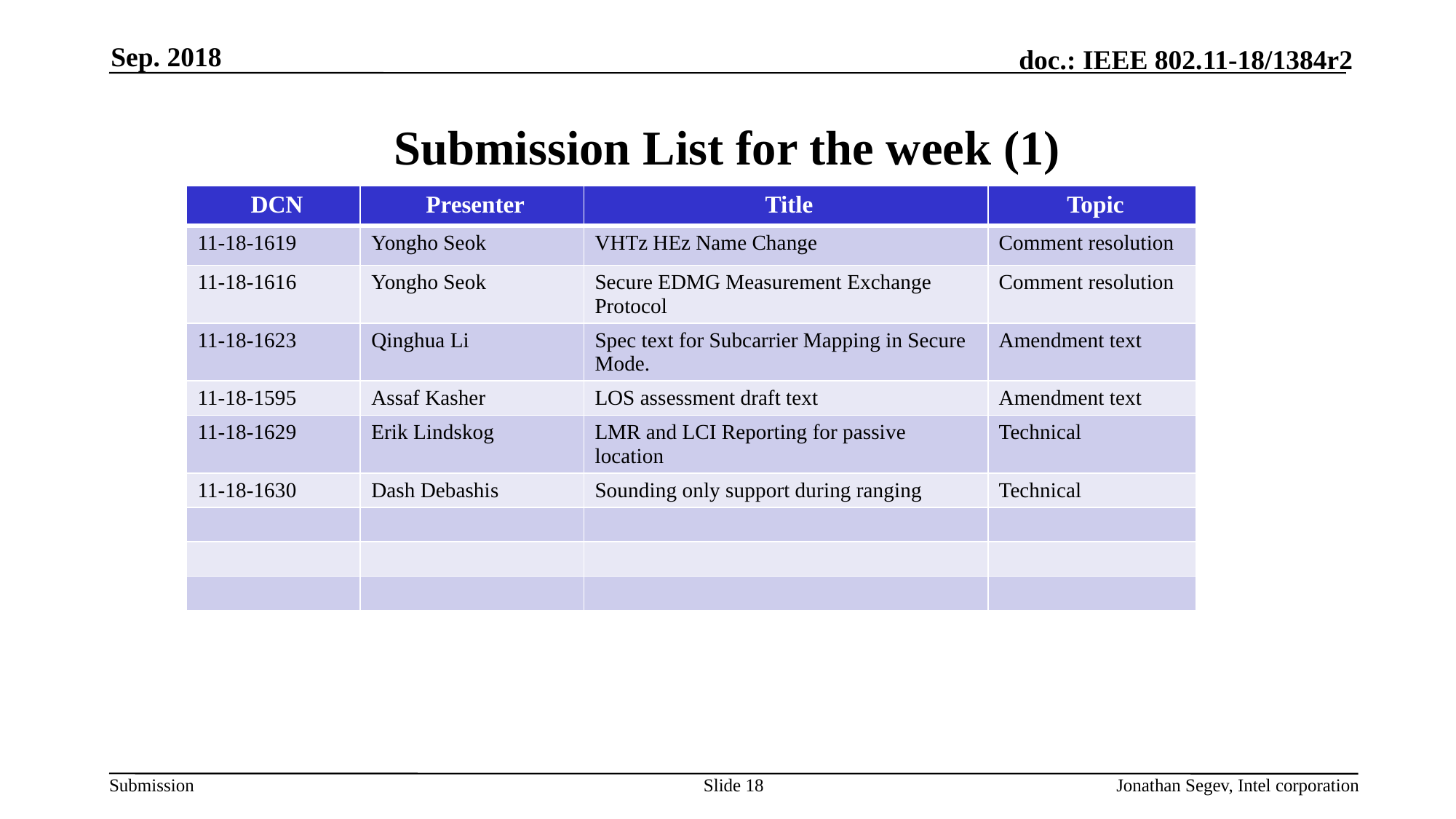

Sep. 2018
# Submission List for the week (1)
| DCN | Presenter | Title | Topic |
| --- | --- | --- | --- |
| 11-18-1619 | Yongho Seok | VHTz HEz Name Change | Comment resolution |
| 11-18-1616 | Yongho Seok | Secure EDMG Measurement Exchange Protocol | Comment resolution |
| 11-18-1623 | Qinghua Li | Spec text for Subcarrier Mapping in Secure Mode. | Amendment text |
| 11-18-1595 | Assaf Kasher | LOS assessment draft text | Amendment text |
| 11-18-1629 | Erik Lindskog | LMR and LCI Reporting for passive location | Technical |
| 11-18-1630 | Dash Debashis | Sounding only support during ranging | Technical |
|  |  |  |  |
|  |  |  |  |
|  |  |  |  |
Slide 18
Jonathan Segev, Intel corporation